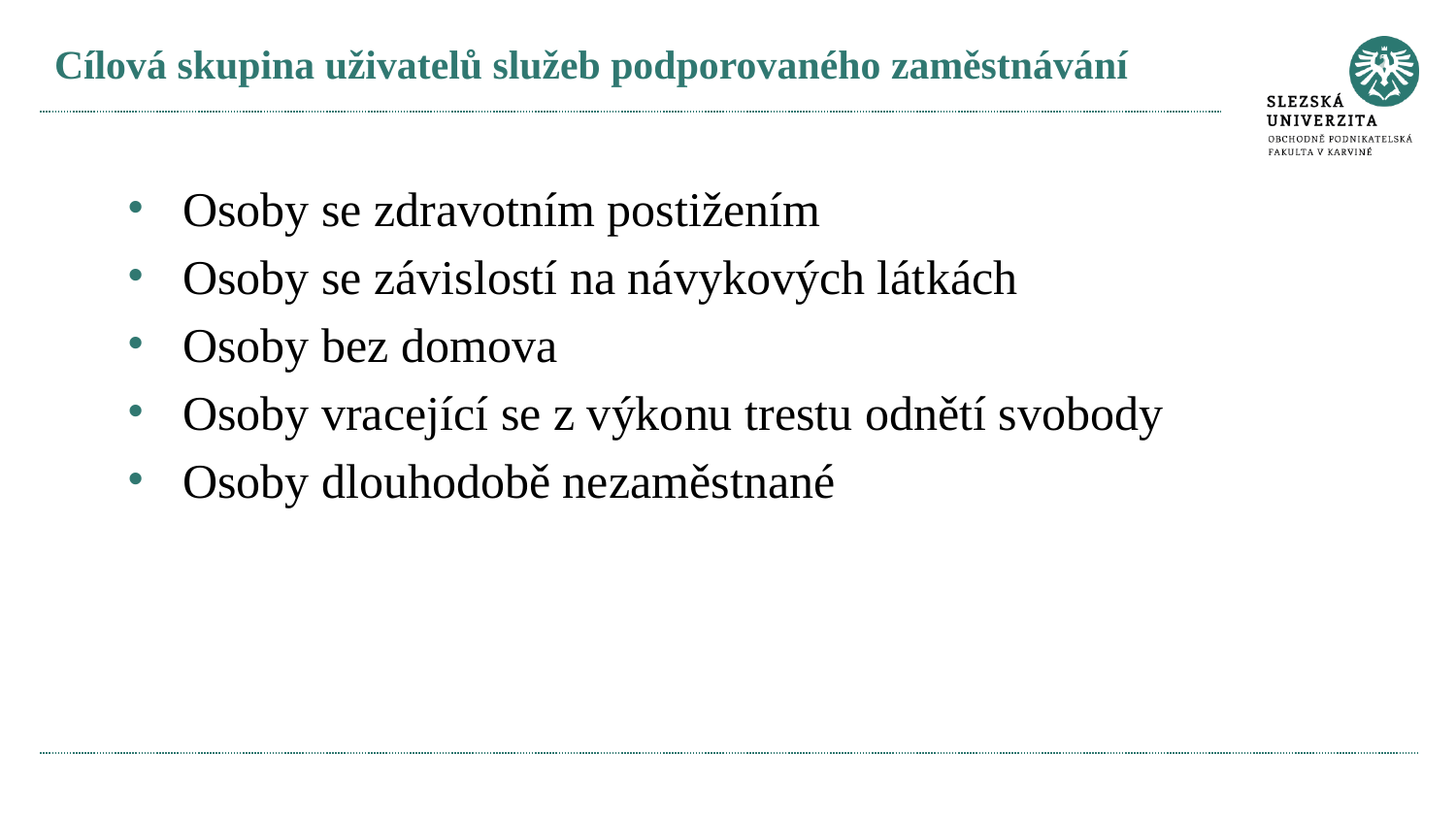

# Cílová skupina uživatelů služeb podporovaného zaměstnávání
Osoby se zdravotním postižením
Osoby se závislostí na návykových látkách
Osoby bez domova
Osoby vracející se z výkonu trestu odnětí svobody
Osoby dlouhodobě nezaměstnané